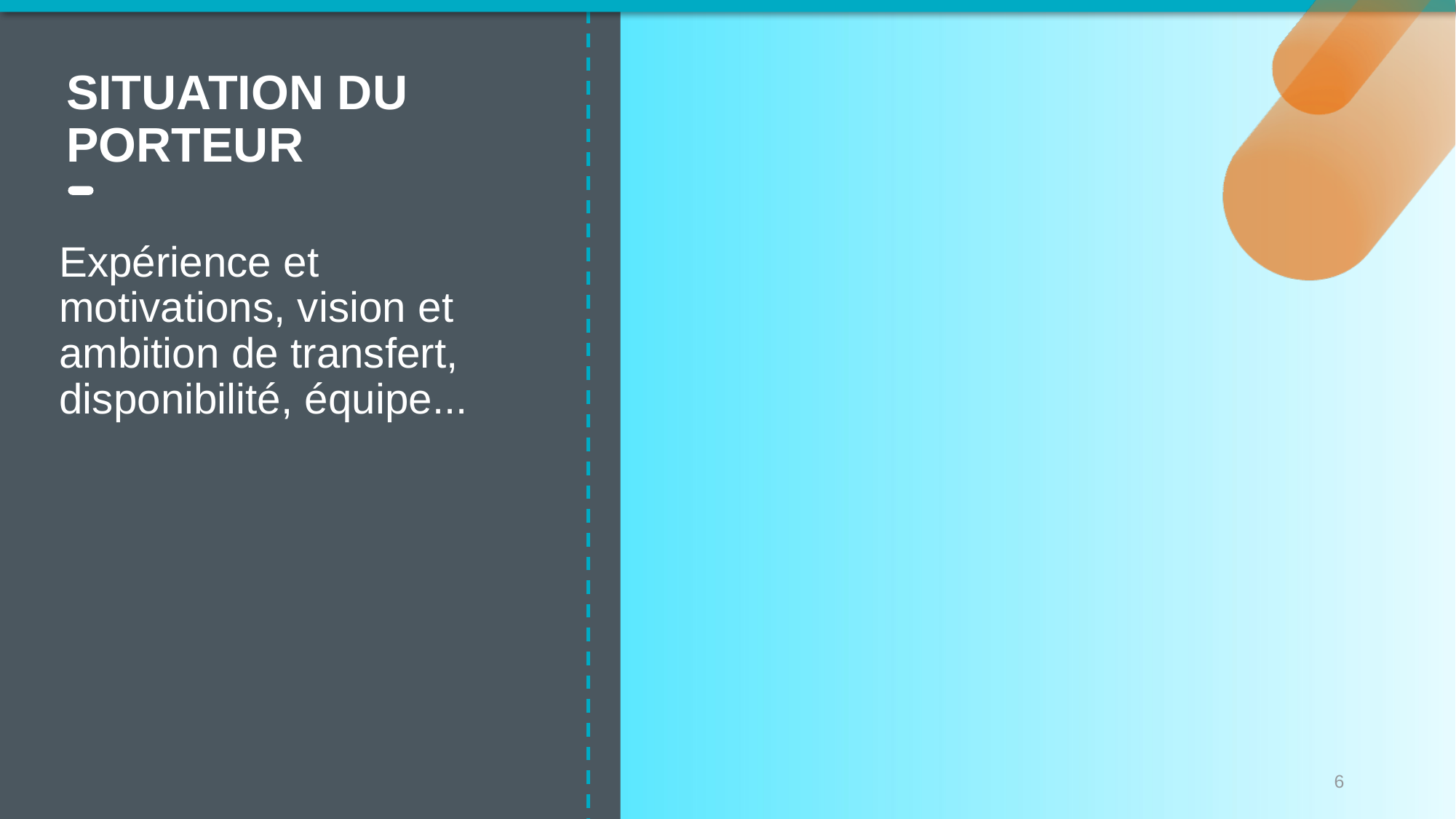

# SITUATION DU PORTEUR
Expérience et motivations, vision et ambition de transfert, disponibilité, équipe...

6